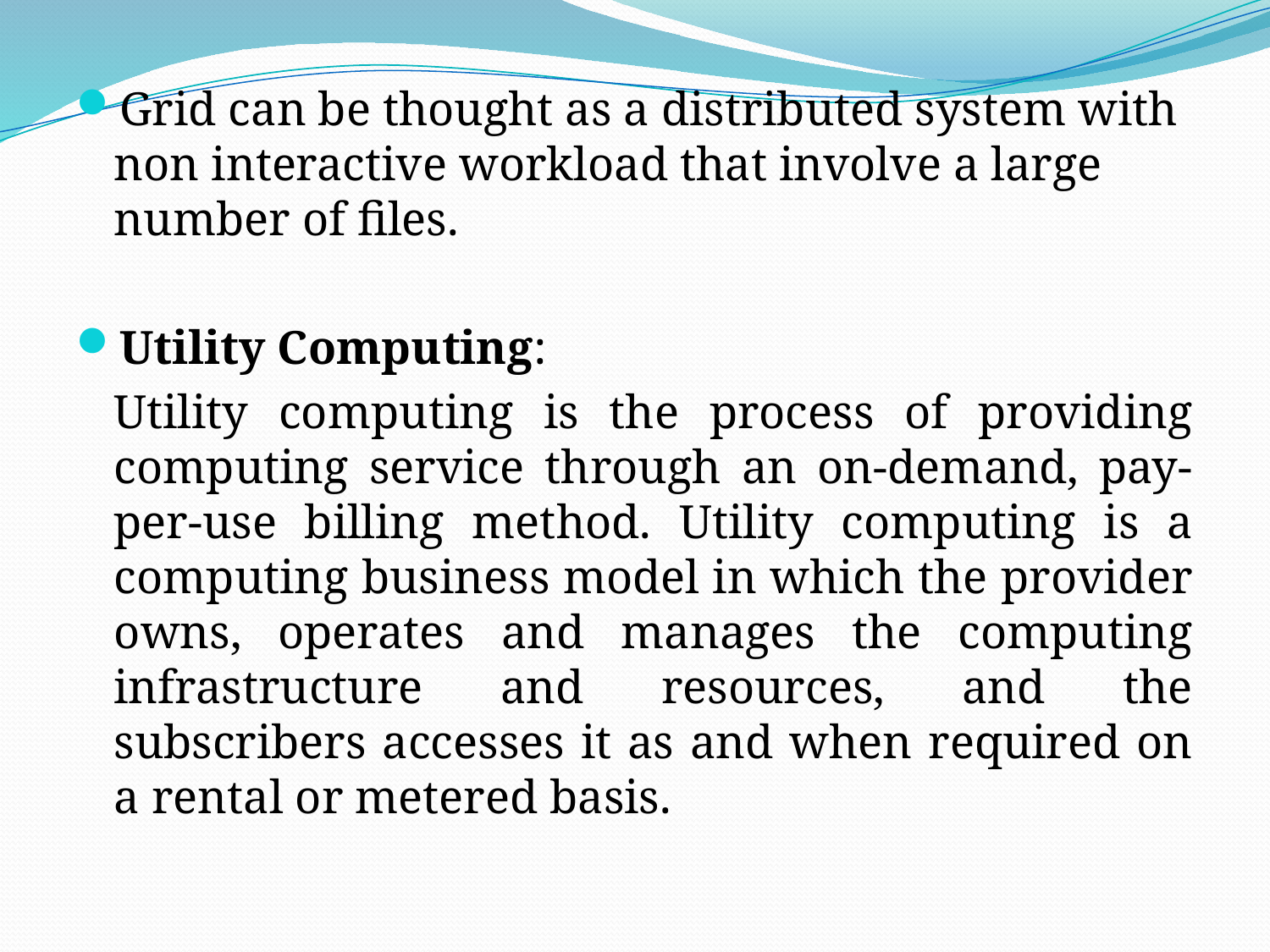

Grid can be thought as a distributed system with non interactive workload that involve a large number of files.

Utility Computing:
	Utility computing is the process of providing computing service through an on-demand, pay-per-use billing method. Utility computing is a computing business model in which the provider owns, operates and manages the computing infrastructure and resources, and the subscribers accesses it as and when required on a rental or metered basis.